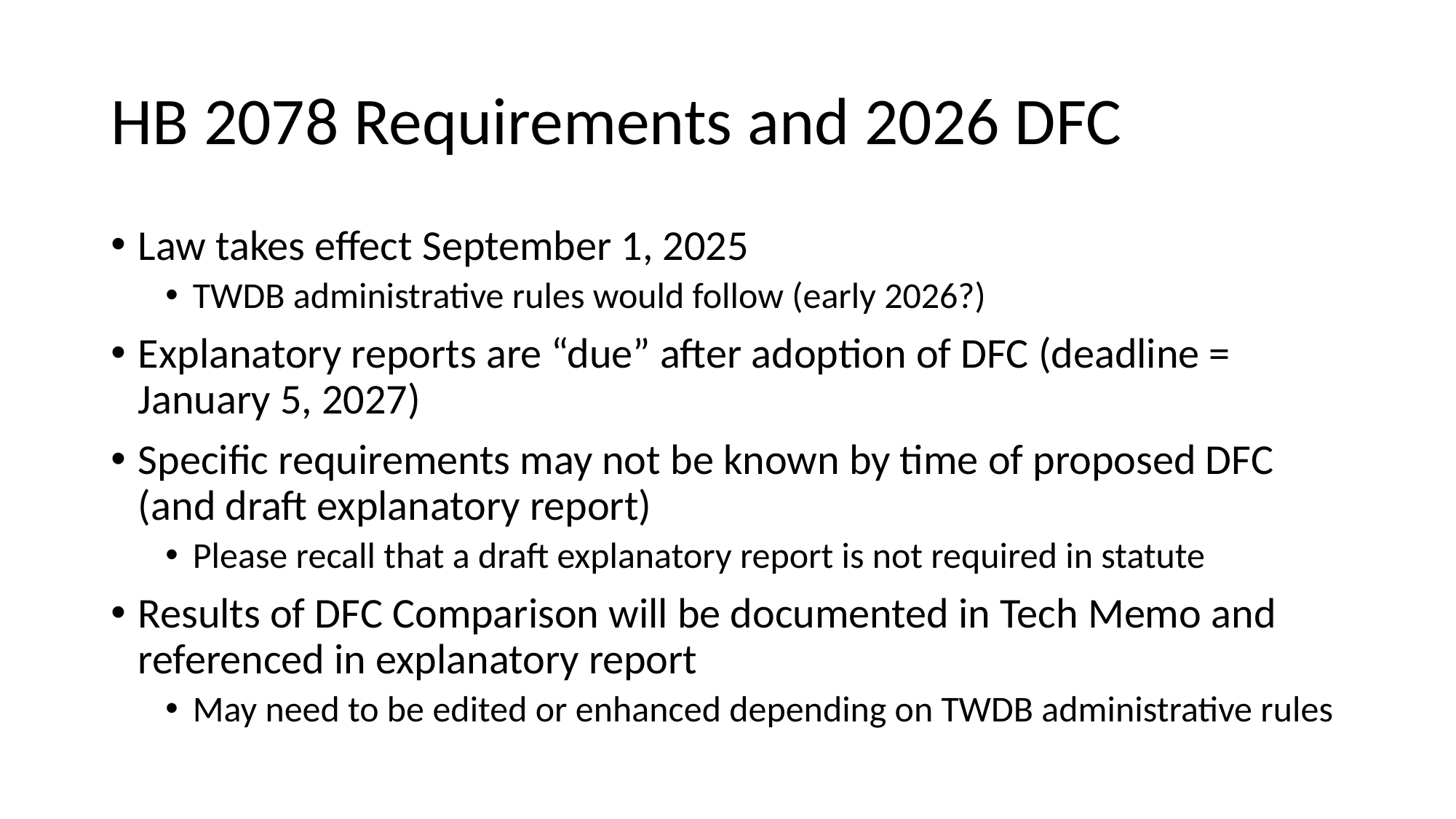

# HB 2078 Requirements and 2026 DFC
Law takes effect September 1, 2025
TWDB administrative rules would follow (early 2026?)
Explanatory reports are “due” after adoption of DFC (deadline = January 5, 2027)
Specific requirements may not be known by time of proposed DFC (and draft explanatory report)
Please recall that a draft explanatory report is not required in statute
Results of DFC Comparison will be documented in Tech Memo and referenced in explanatory report
May need to be edited or enhanced depending on TWDB administrative rules